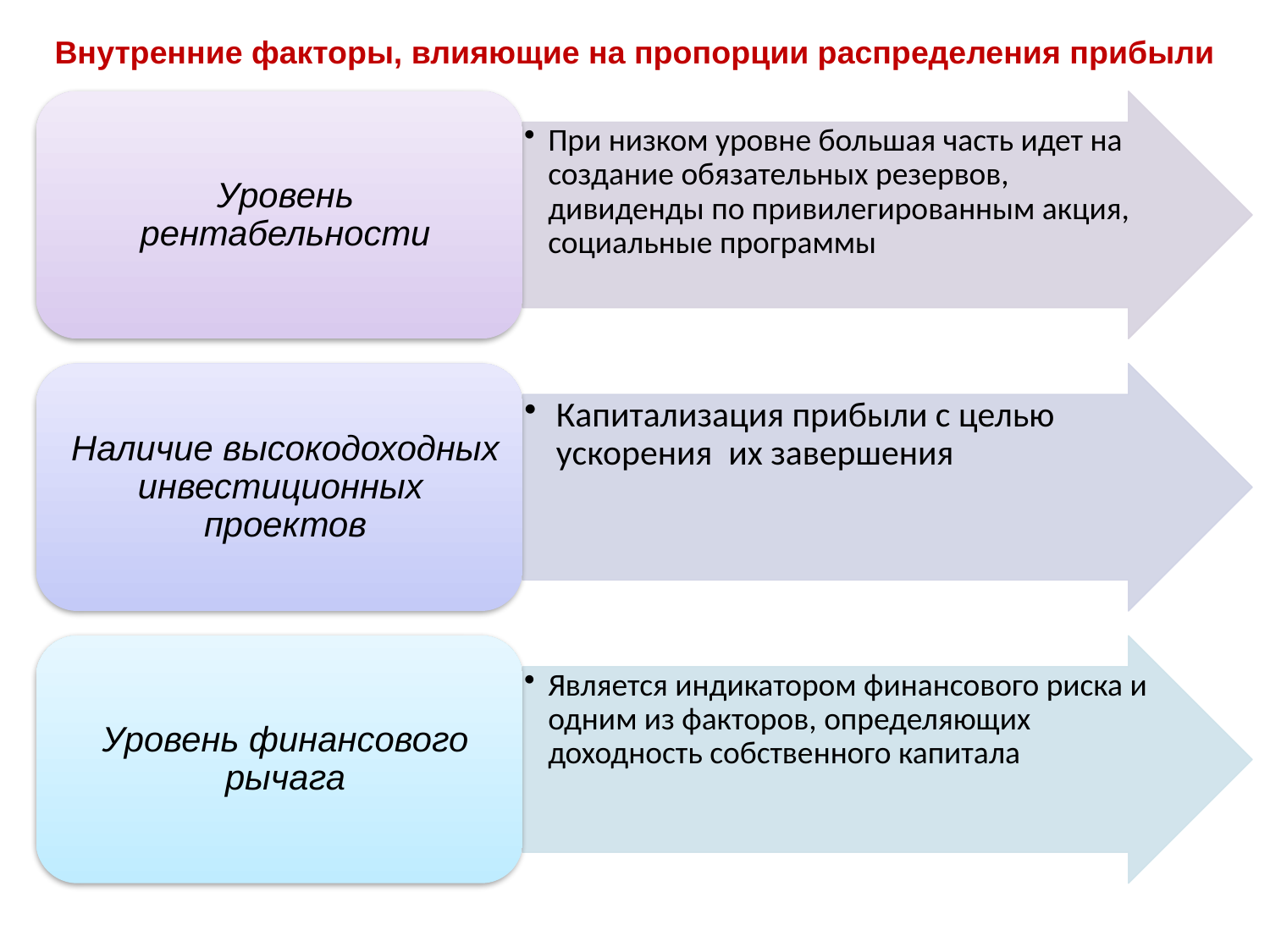

Внутренние факторы, влияющие на пропорции распределения прибыли
При низком уровне большая часть идет на  создание обязательных резервов, дивиденды по привилегированным акция, социальные программы
Уровень рентабельности
Капитализация прибыли с целью ускорения  их завершения
Наличие высокодоходных инвестиционных  проектов
Является индикатором финансового риска и одним из факторов, определяющих доходность собственного капитала
Уровень финансового рычага